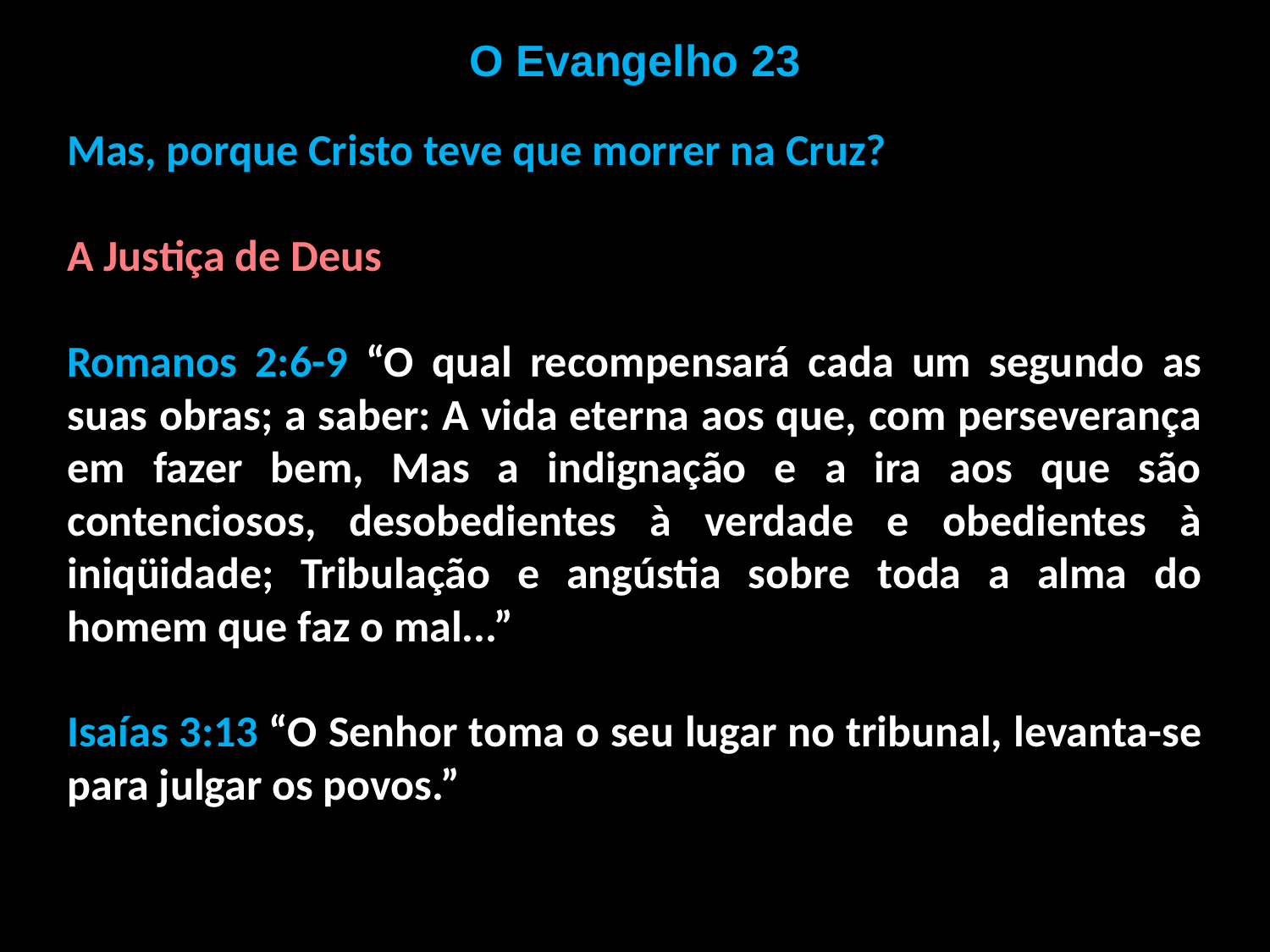

O Evangelho 23
Mas, porque Cristo teve que morrer na Cruz?

A Justiça de Deus

Romanos 2:6-9 “O qual recompensará cada um segundo as suas obras; a saber: A vida eterna aos que, com perseverança em fazer bem, Mas a indignação e a ira aos que são contenciosos, desobedientes à verdade e obedientes à iniqüidade; Tribulação e angústia sobre toda a alma do homem que faz o mal...”

Isaías 3:13 “O Senhor toma o seu lugar no tribunal, levanta-se para julgar os povos.”